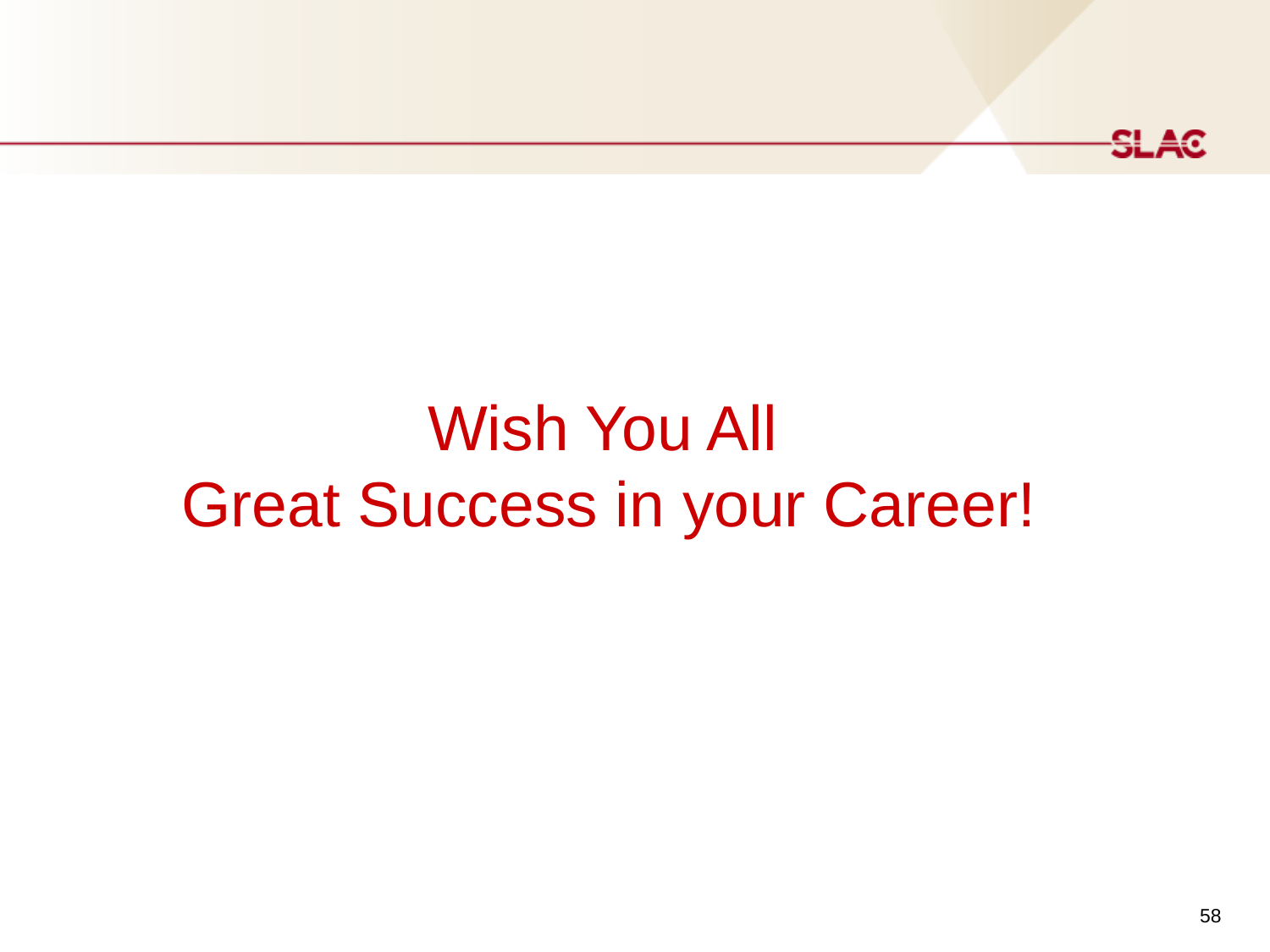

Wish You All
Great Success in your Career!
58